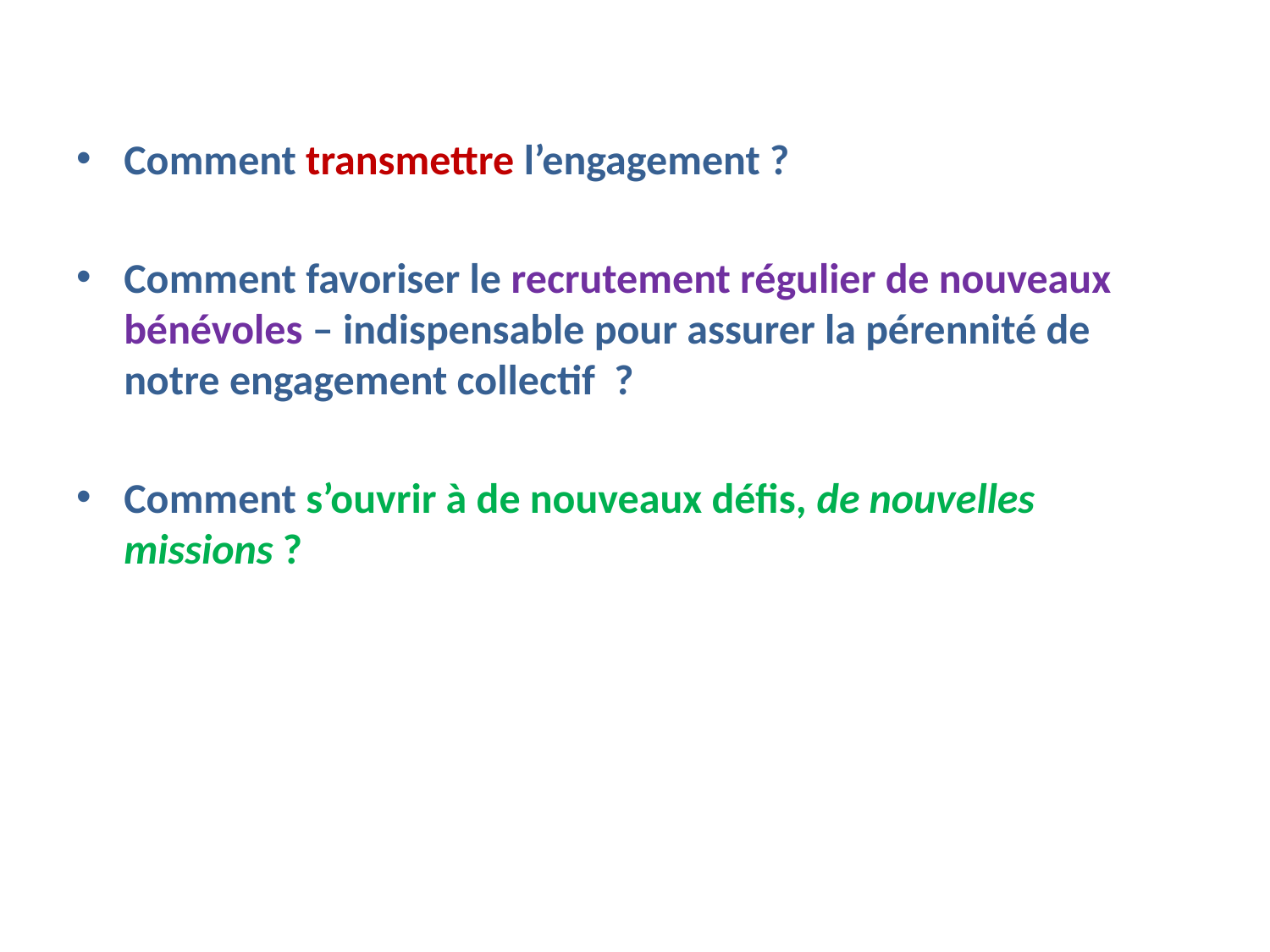

Comment transmettre l’engagement ?

Comment favoriser le recrutement régulier de nouveaux bénévoles – indispensable pour assurer la pérennité de notre engagement collectif  ?

Comment s’ouvrir à de nouveaux défis, de nouvelles missions ?